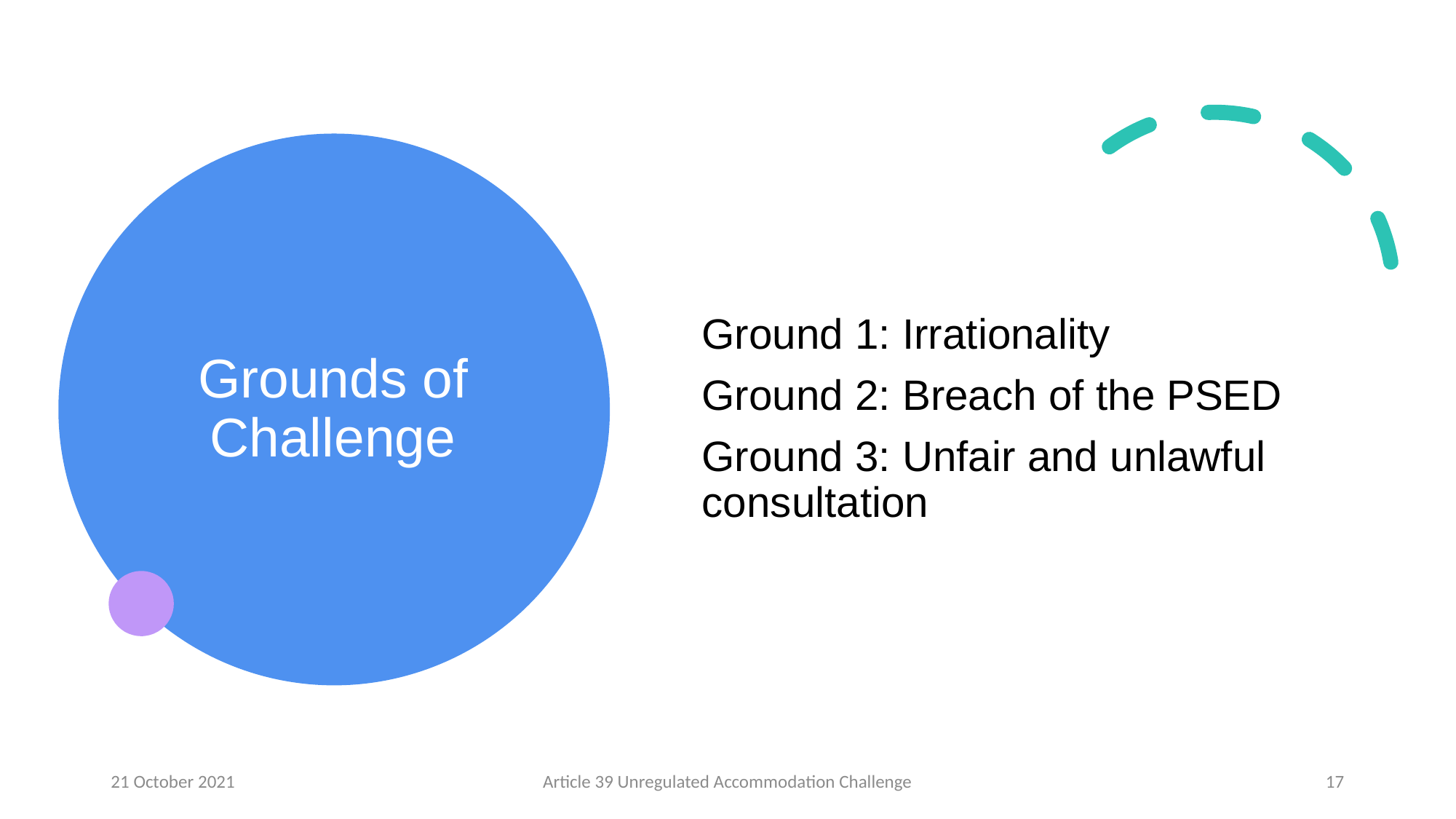

# Grounds of Challenge
Ground 1: Irrationality
Ground 2: Breach of the PSED
Ground 3: Unfair and unlawful consultation

21 October 2021
Article 39 Unregulated Accommodation Challenge
17